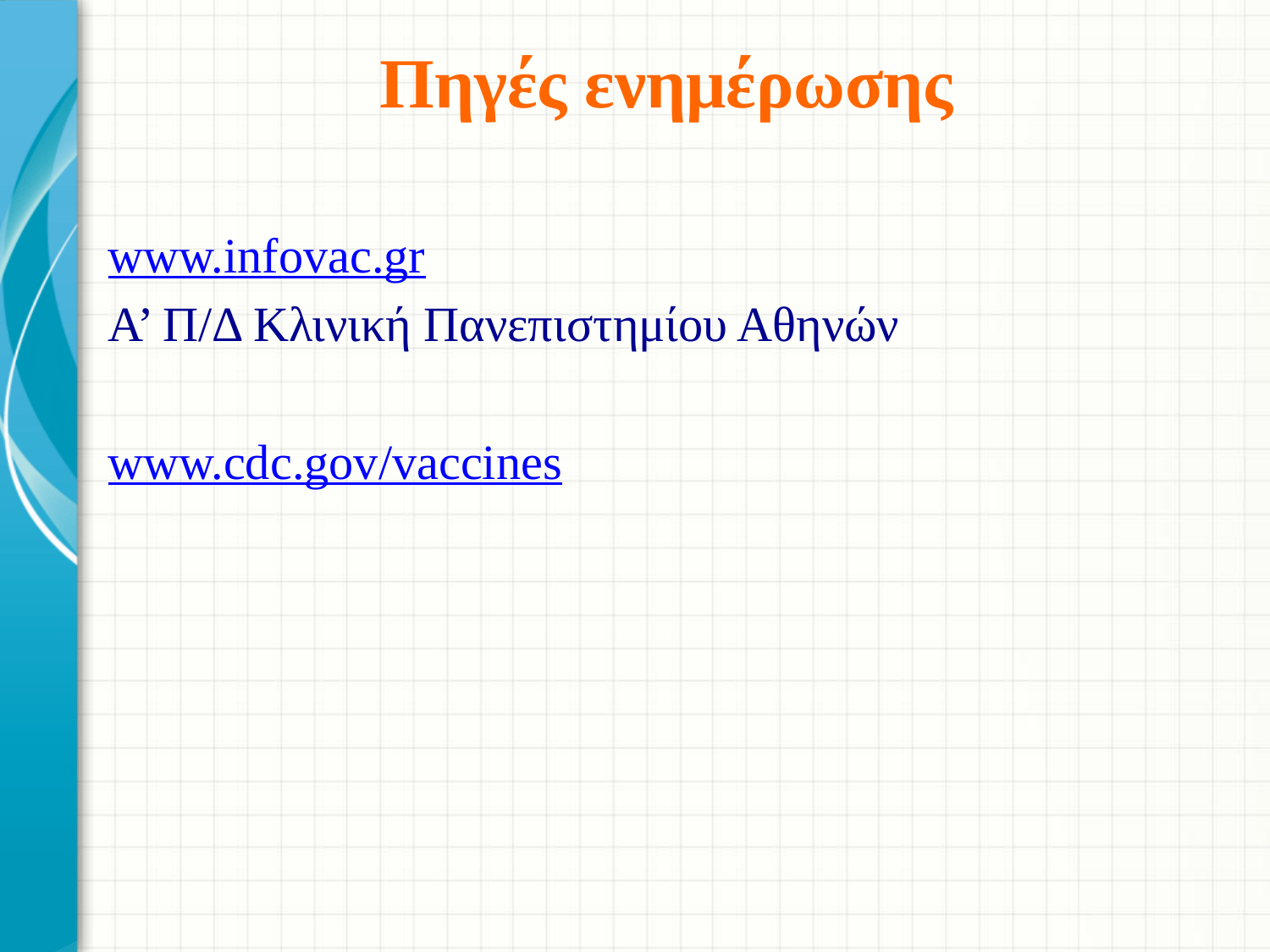

# Πηγές ενημέρωσης

www.infovac.gr
A’ Π/Δ Κλινική Πανεπιστημίου Αθηνών

www.cdc.gov/vaccines